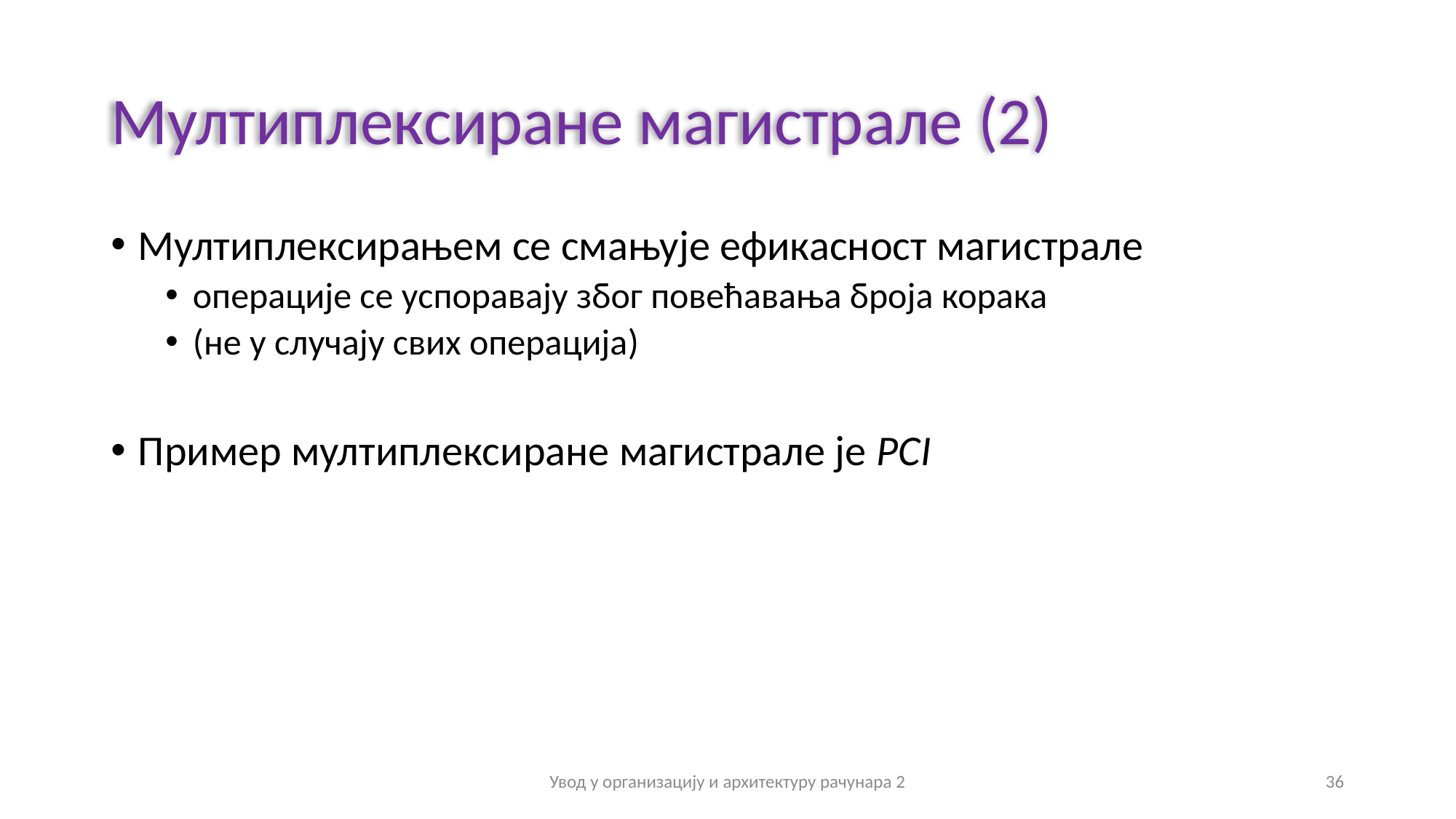

# Мултиплексиране магистрале (2)
Мултиплексирањем се смањује ефикасност магистрале
операције се успоравају због повећавања броја корака
(не у случају свих операција)

Пример мултиплексиране магистрале је PCI
Увод у организацију и архитектуру рачунара 2
36